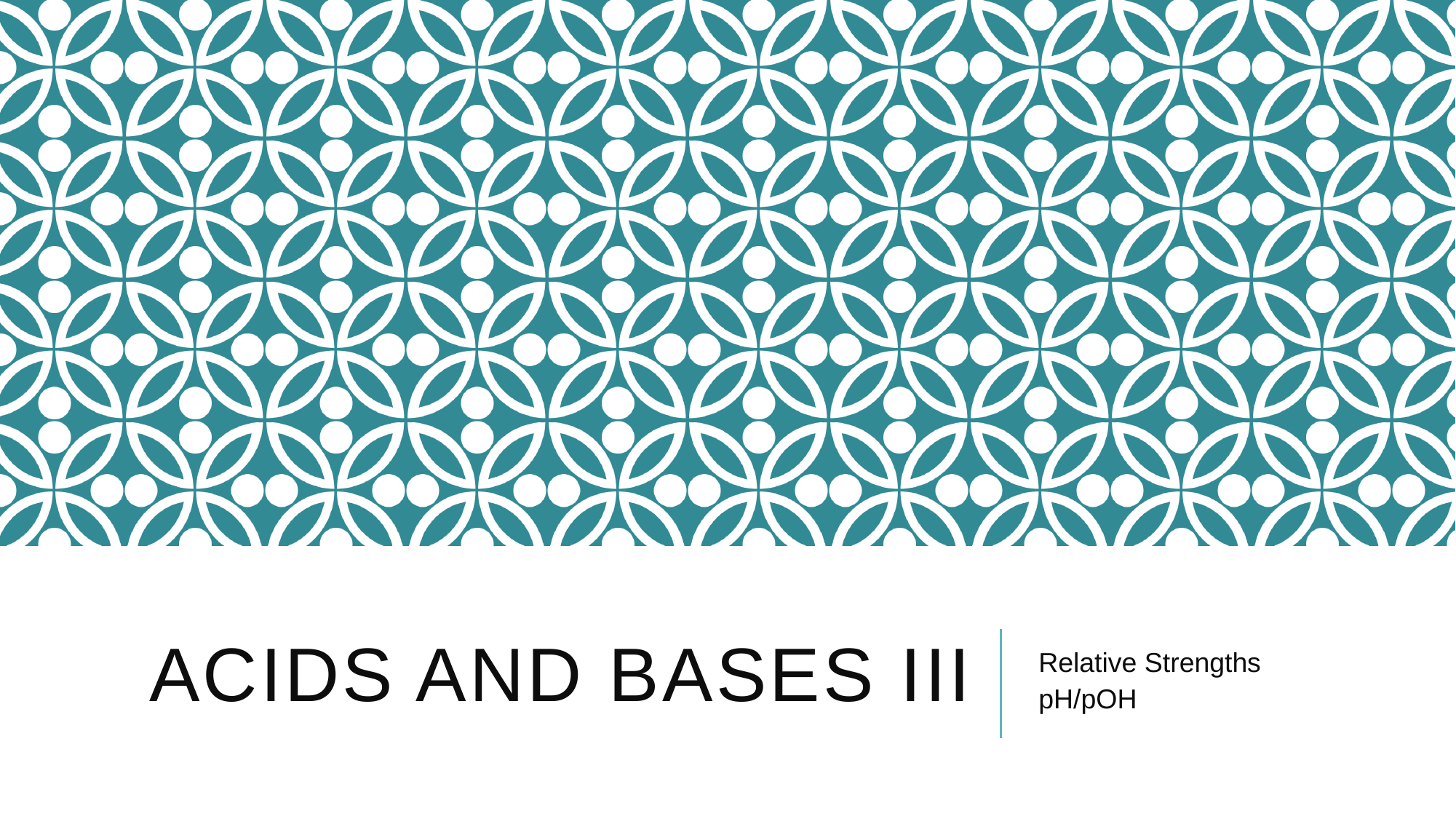

# Acids and Bases III
Relative Strengths
pH/pOH